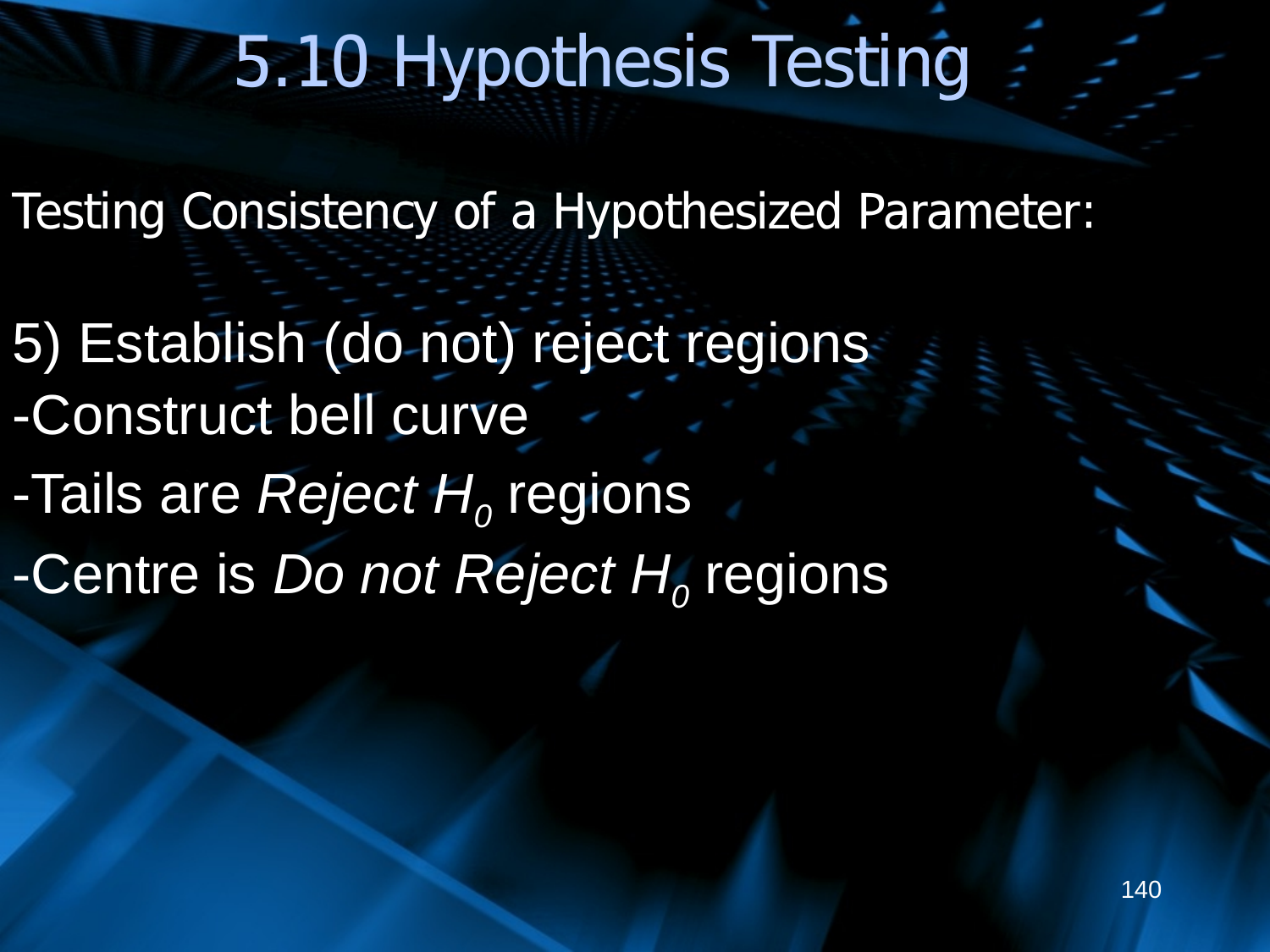

# 5.10 Hypothesis Testing
Testing Consistency of a Hypothesized Parameter:

5) Establish (do not) reject regions
-Construct bell curve
-Tails are Reject H0 regions
-Centre is Do not Reject H0 regions

140